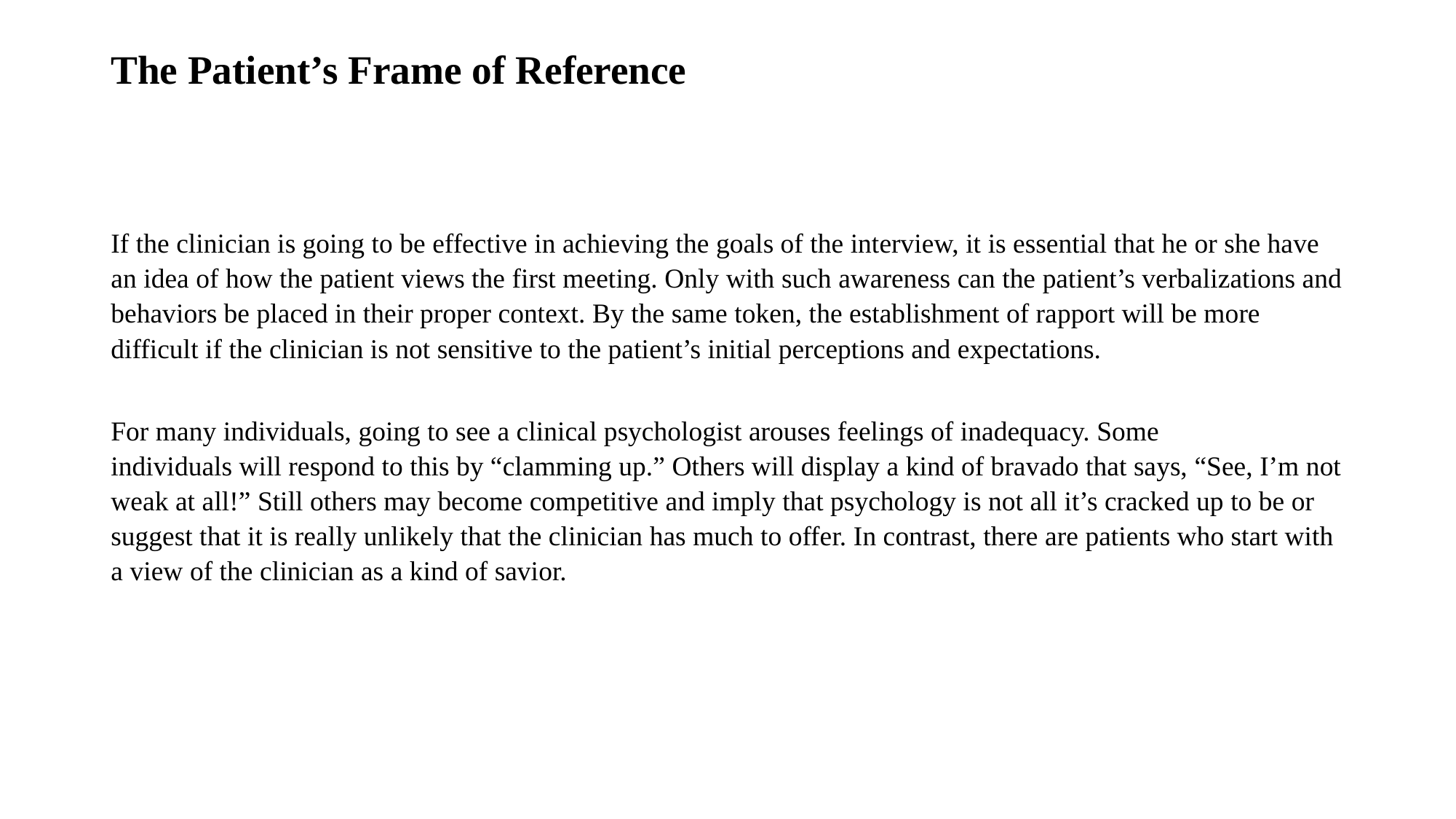

# The Patient’s Frame of Reference
If the clinician is going to be effective in achieving the goals of the interview, it is essential that he or she have an idea of how the patient views the first meeting. Only with such awareness can the patient’s verbalizations and behaviors be placed in their proper context. By the same token, the establishment of rapport will be more difficult if the clinician is not sensitive to the patient’s initial perceptions and expectations.

For many individuals, going to see a clinical psychologist arouses feelings of inadequacy. Some
individuals will respond to this by “clamming up.” Others will display a kind of bravado that says, “See, I’m not weak at all!” Still others may become competitive and imply that psychology is not all it’s cracked up to be or suggest that it is really unlikely that the clinician has much to offer. In contrast, there are patients who start with a view of the clinician as a kind of savior.